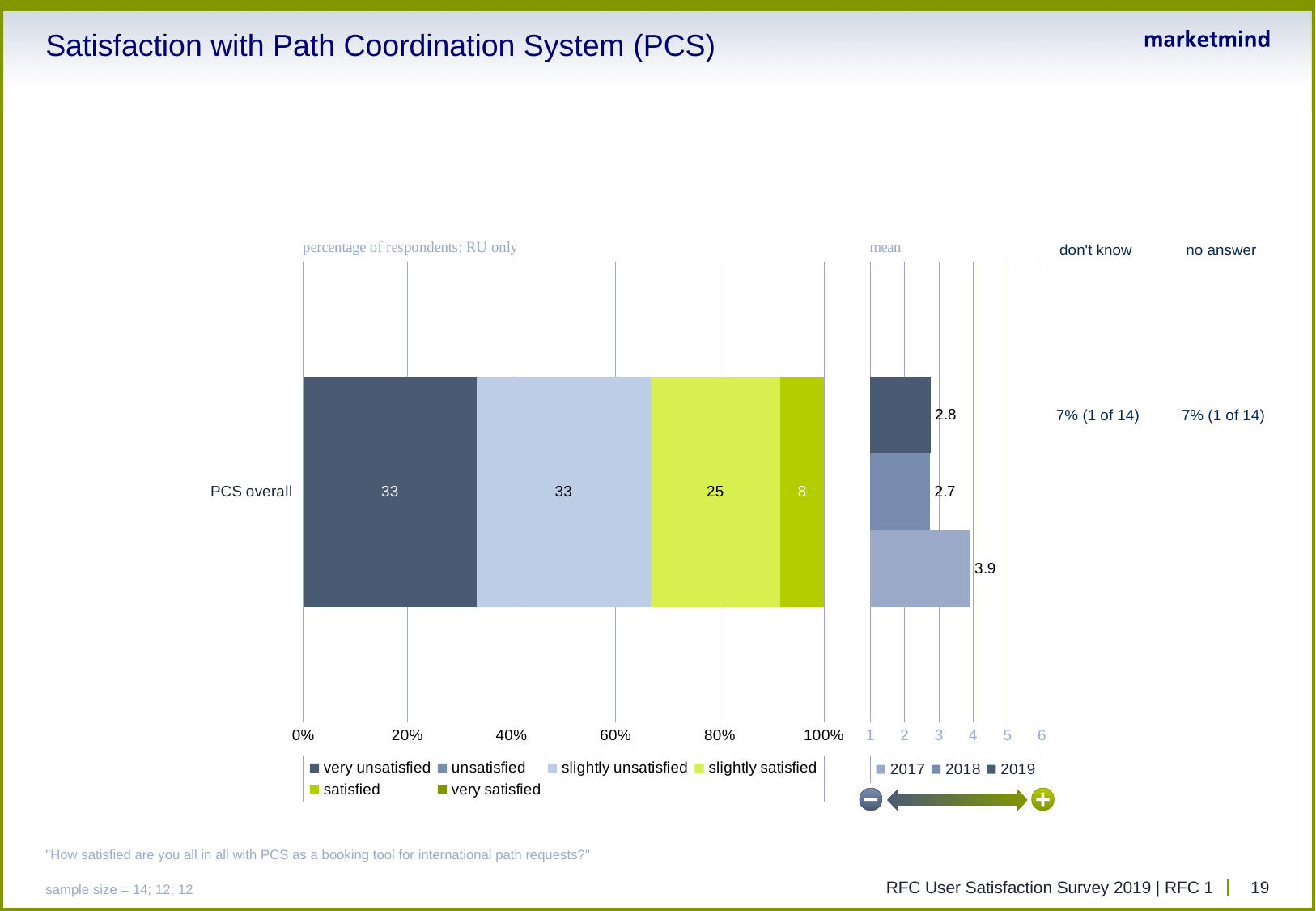

# Satisfaction with Path Coordination System (PCS)

### Chart

| Category | very unsatisfied | unsatisfied | slightly unsatisfied | slightly satisfied | satisfied | very satisfied |
|---|---|---|---|---|---|---|
| PCS overall | 33.3333333333 | 0.0 | 33.3333333333 | 25.0 | 8.3333333333 | 0.0 |

### Chart

| Category | 2019 | 2018 | 2017 |
|---|---|---|---|
| PCS overall | 2.75 | 2.727 | 3.9 |
don't know
no answer
7% (1 of 14)
7% (1 of 14)

"How satisfied are you all in all with PCS as a booking tool for international path requests?"
sample size = 14; 12; 12
RFC User Satisfaction Survey 2019 | RFC 1
19